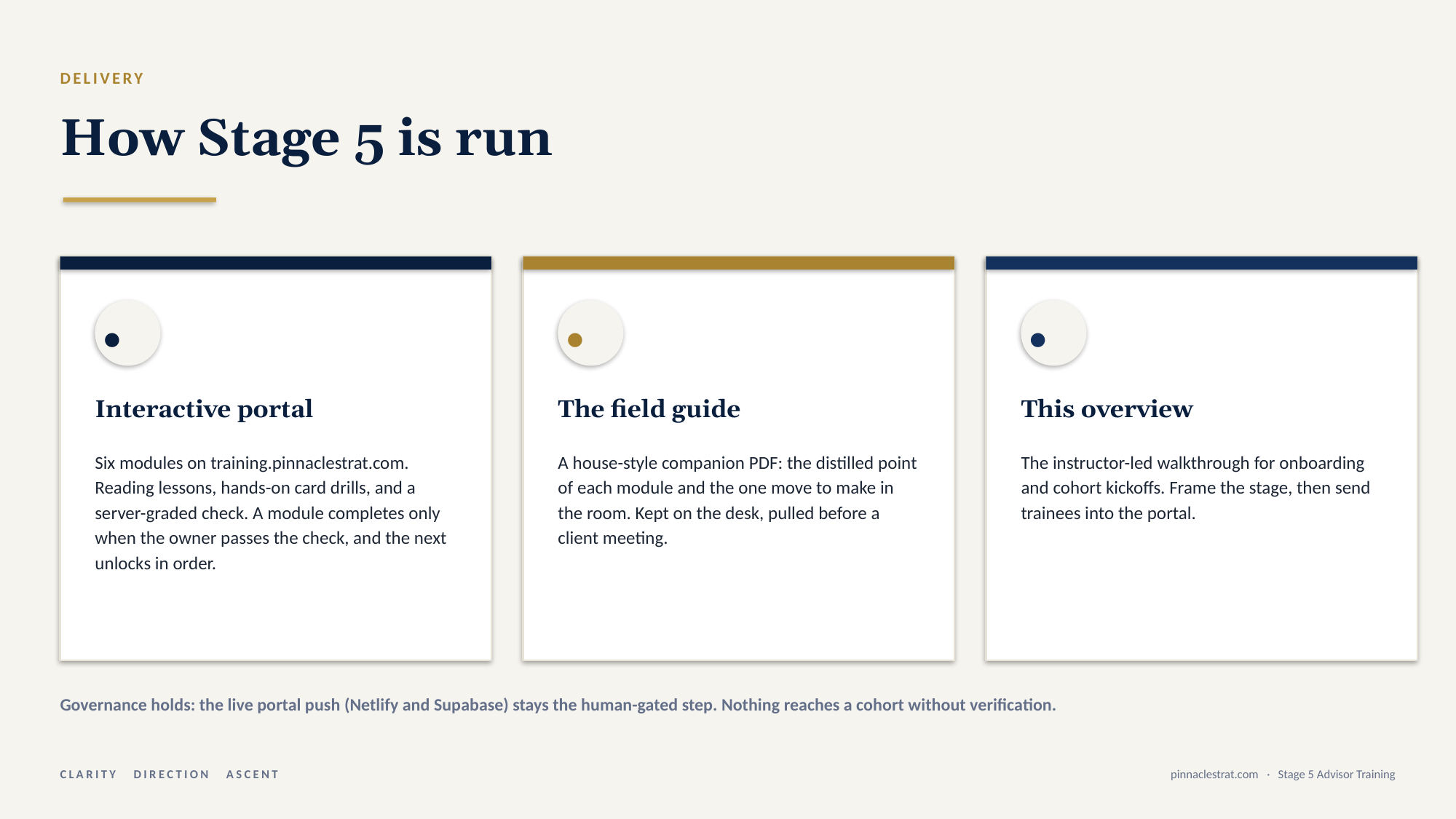

DELIVERY
How Stage 5 is run

•
•
•
Interactive portal
The field guide
This overview
Six modules on training.pinnaclestrat.com. Reading lessons, hands-on card drills, and a server-graded check. A module completes only when the owner passes the check, and the next unlocks in order.
A house-style companion PDF: the distilled point of each module and the one move to make in the room. Kept on the desk, pulled before a client meeting.
The instructor-led walkthrough for onboarding and cohort kickoffs. Frame the stage, then send trainees into the portal.
Governance holds: the live portal push (Netlify and Supabase) stays the human-gated step. Nothing reaches a cohort without verification.
CLARITY   DIRECTION   ASCENT
pinnaclestrat.com   ·   Stage 5 Advisor Training